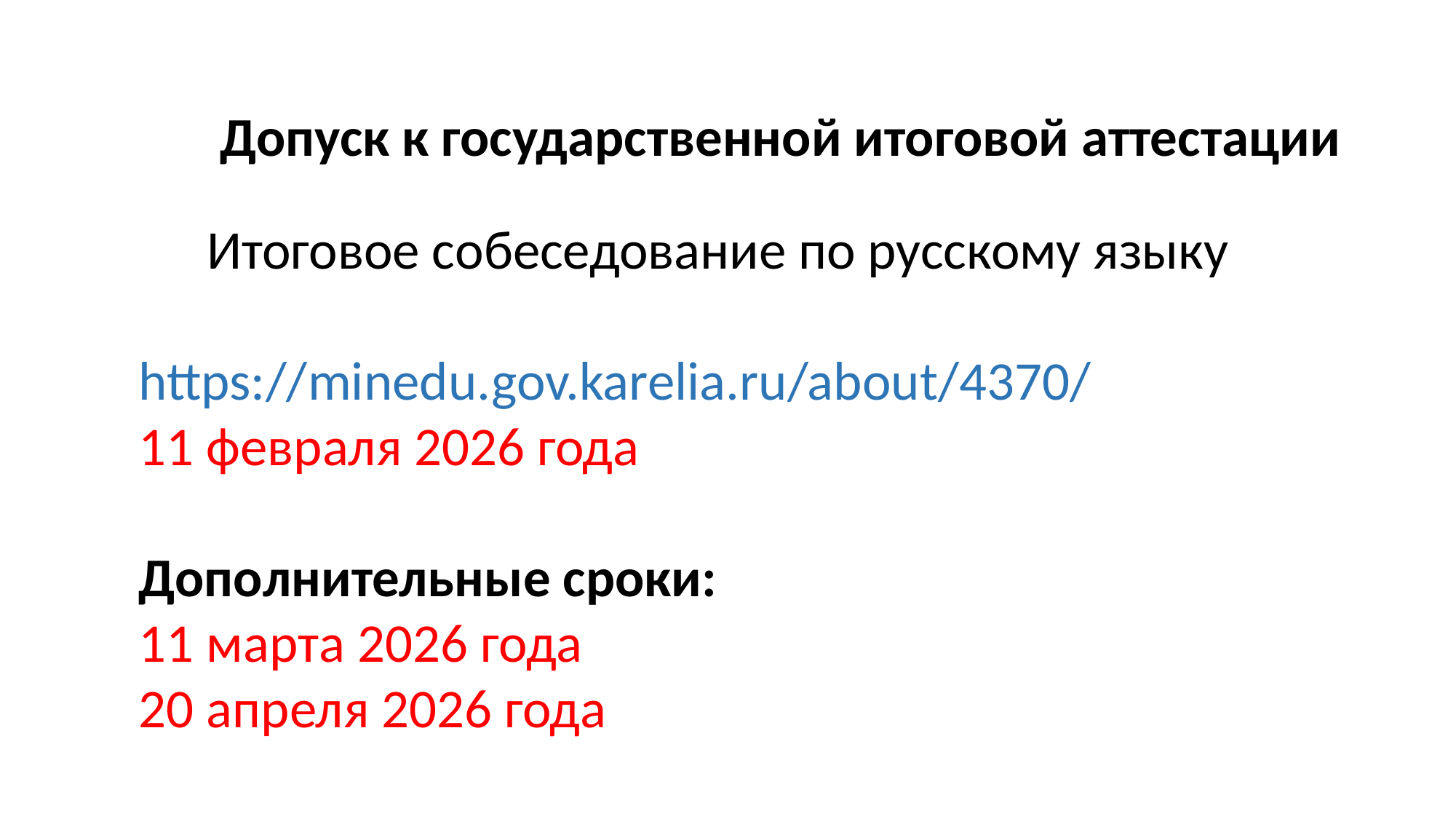

Допуск к государственной итоговой аттестации
Итоговое собеседование по русскому языку

https://minedu.gov.karelia.ru/about/4370/
11 февраля 2026 года

Дополнительные сроки:
11 марта 2026 года
20 апреля 2026 года